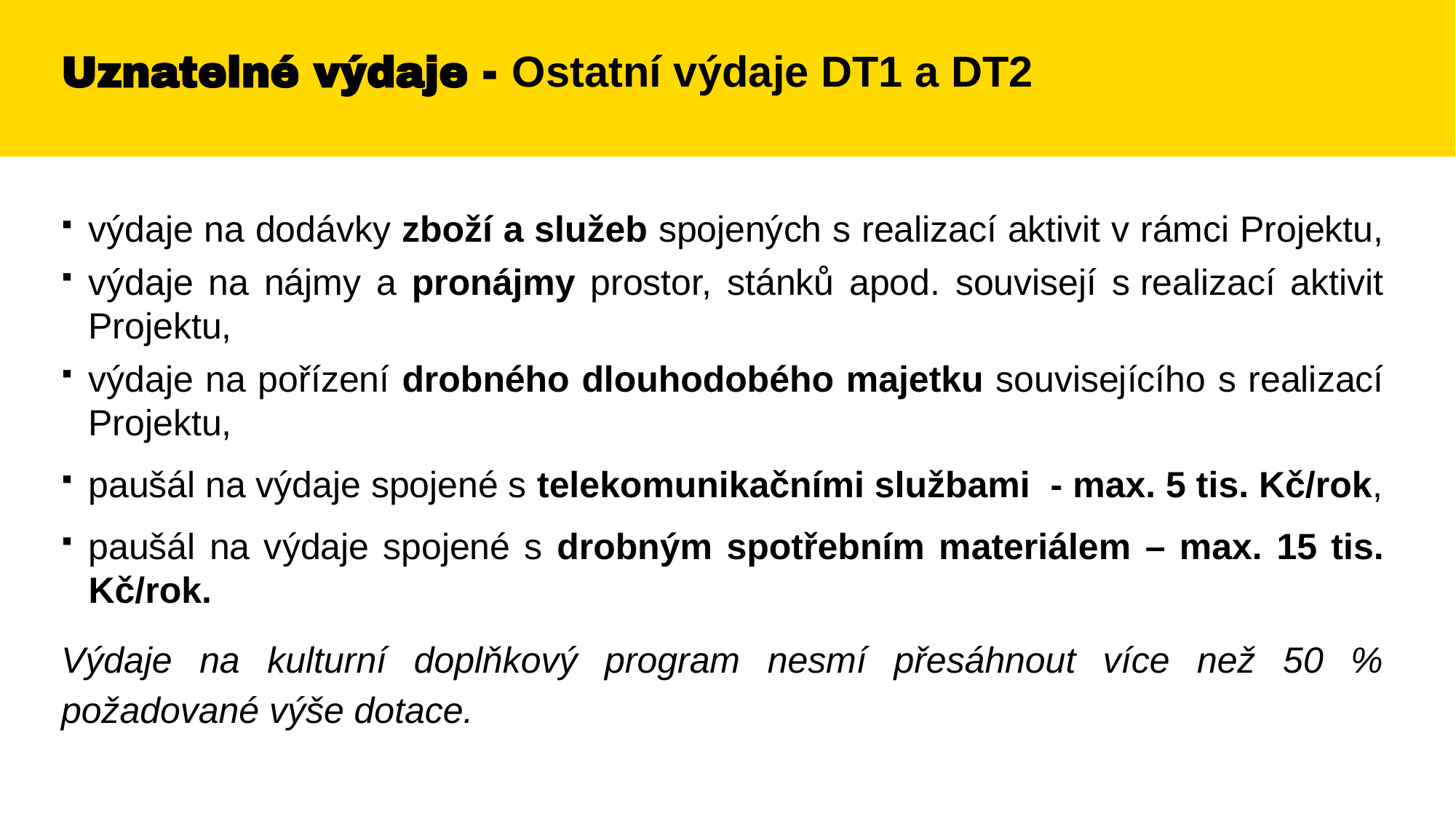

# Uznatelné výdaje - Ostatní výdaje DT1 a DT2
výdaje na dodávky zboží a služeb spojených s realizací aktivit v rámci Projektu,
výdaje na nájmy a pronájmy prostor, stánků apod. souvisejí s realizací aktivit Projektu,
výdaje na pořízení drobného dlouhodobého majetku souvisejícího s realizací Projektu,
paušál na výdaje spojené s telekomunikačními službami  - max. 5 tis. Kč/rok,
paušál na výdaje spojené s drobným spotřebním materiálem – max. 15 tis. Kč/rok.
Výdaje na kulturní doplňkový program nesmí přesáhnout více než 50 % požadované výše dotace.